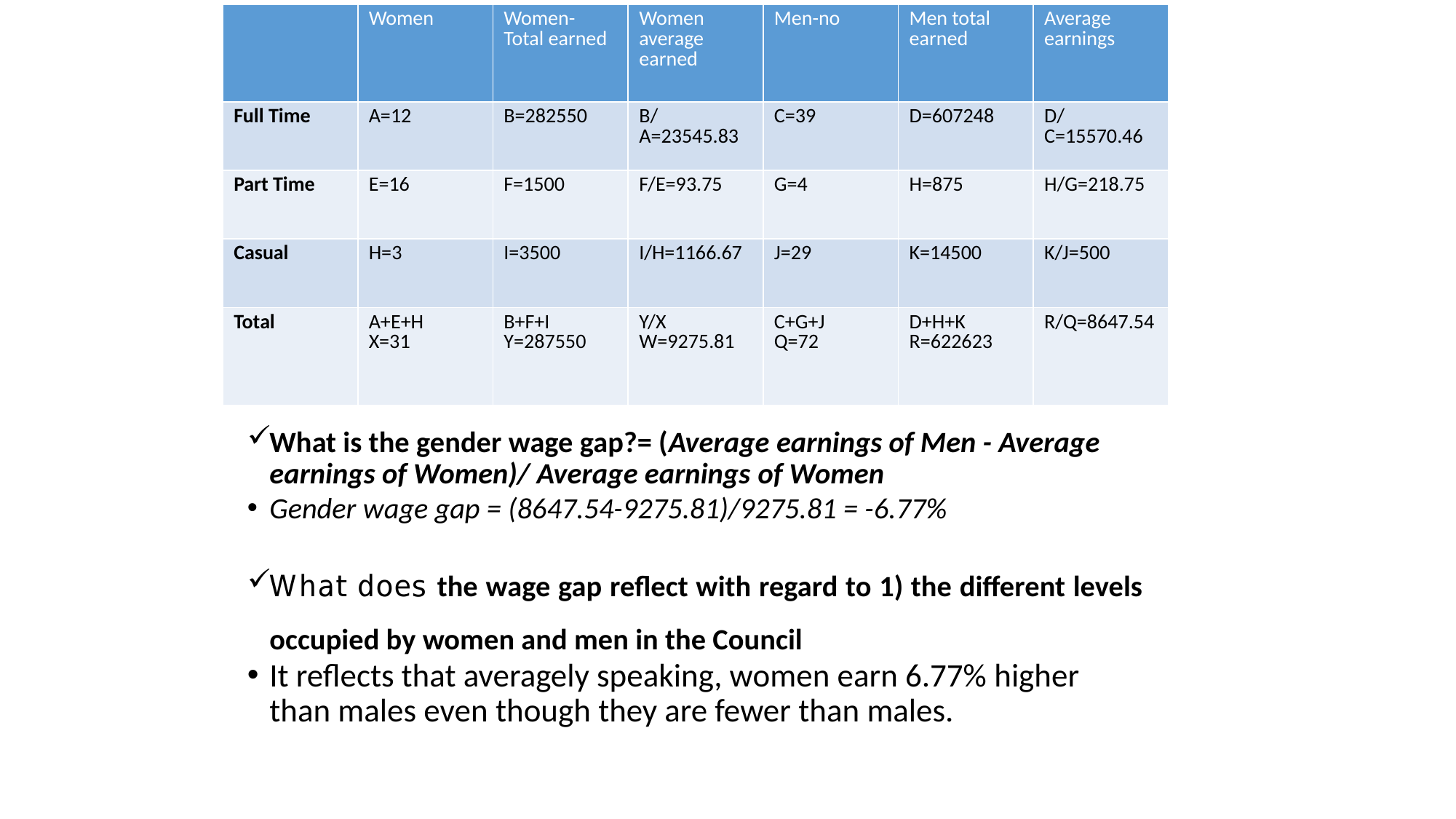

|  | Women | Women- Total earned | Women average earned | Men-no | Men total earned | Average earnings |
| --- | --- | --- | --- | --- | --- | --- |
| Full Time | A=12 | B=282550 | B/A=23545.83 | C=39 | D=607248 | D/C=15570.46 |
| Part Time | E=16 | F=1500 | F/E=93.75 | G=4 | H=875 | H/G=218.75 |
| Casual | H=3 | I=3500 | I/H=1166.67 | J=29 | K=14500 | K/J=500 |
| Total | A+E+H X=31 | B+F+I Y=287550 | Y/X W=9275.81 | C+G+J Q=72 | D+H+K R=622623 | R/Q=8647.54 |
# IV. EMPLOYMENT EXPENDITURE- Gender Wage Gap Analysis
What is the gender wage gap?= (Average earnings of Men - Average earnings of Women)/ Average earnings of Women
Gender wage gap = (8647.54-9275.81)/9275.81 = -6.77%

What does the wage gap reflect with regard to 1) the different levels occupied by women and men in the Council
It reflects that averagely speaking, women earn 6.77% higher than males even though they are fewer than males.